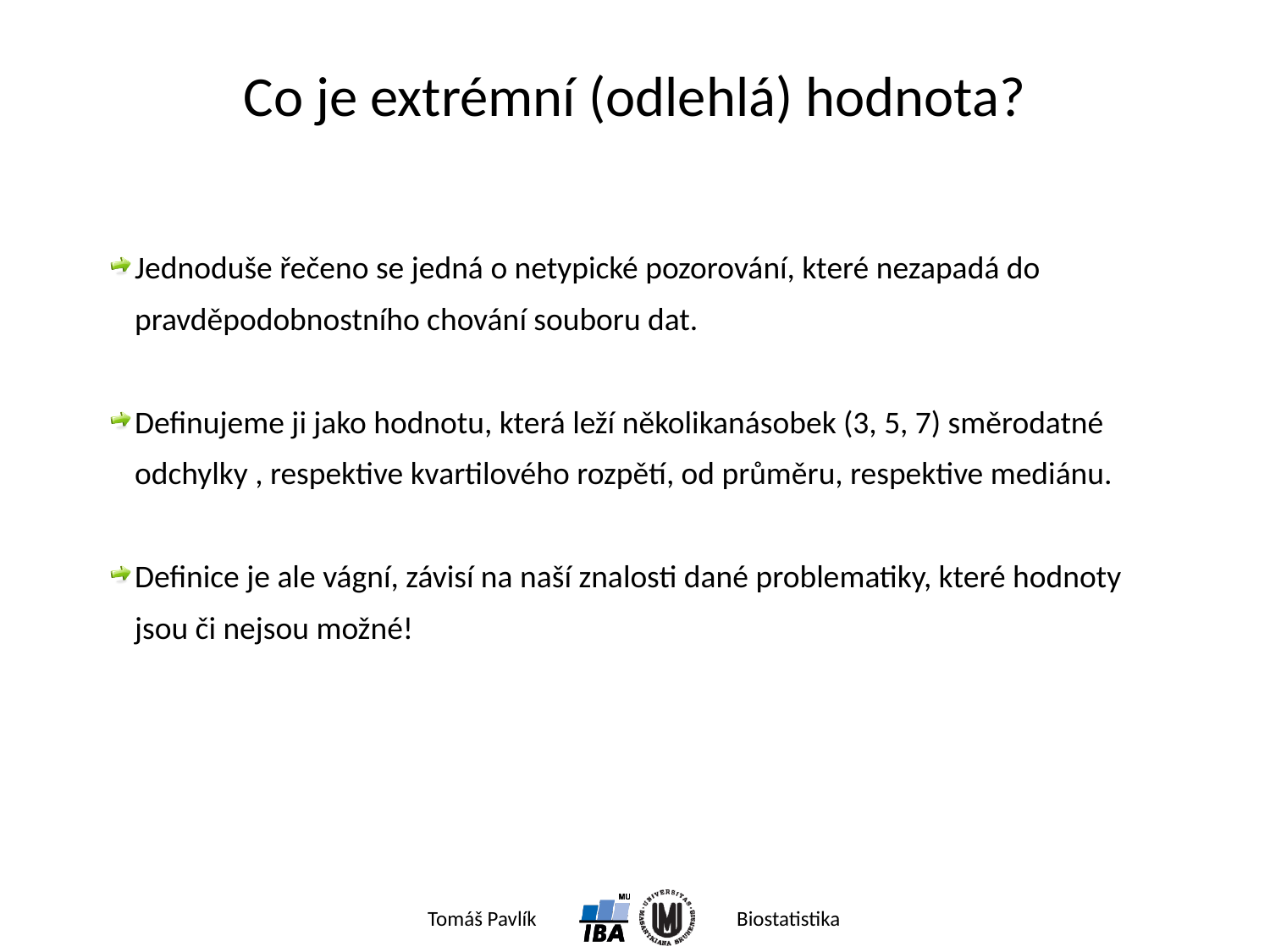

# Co je extrémní (odlehlá) hodnota?
Jednoduše řečeno se jedná o netypické pozorování, které nezapadá do pravděpodobnostního chování souboru dat.

Definujeme ji jako hodnotu, která leží několikanásobek (3, 5, 7) směrodatné odchylky , respektive kvartilového rozpětí, od průměru, respektive mediánu.

Definice je ale vágní, závisí na naší znalosti dané problematiky, které hodnoty jsou či nejsou možné!